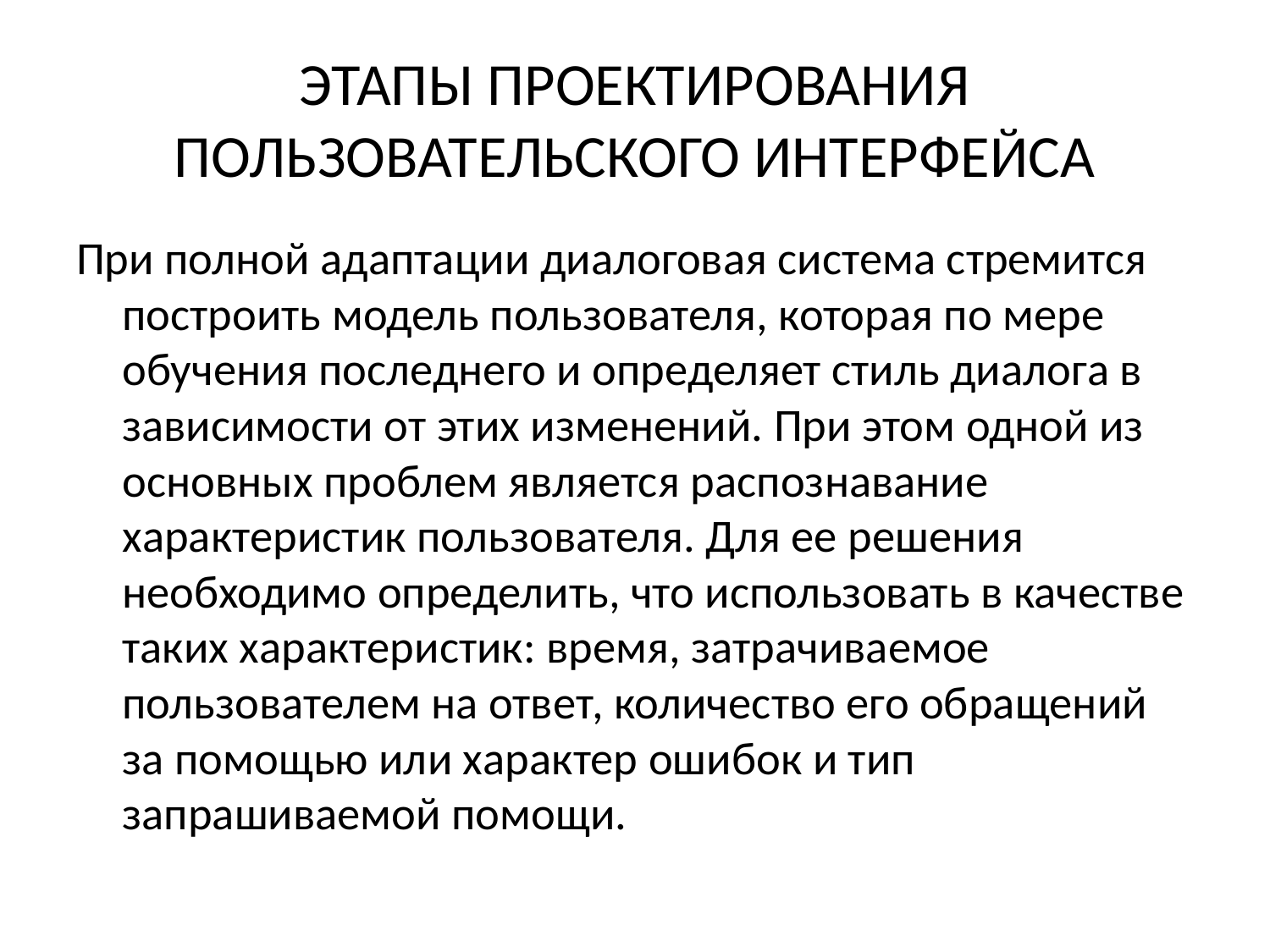

# ЭТАПЫ ПРОЕКТИРОВАНИЯ ПОЛЬЗОВАТЕЛЬСКОГО ИНТЕРФЕЙСА
При полной адаптации диалоговая система стремится построить модель пользователя, которая по мере обучения последнего и определяет стиль диалога в зависимости от этих изменений. При этом одной из основных проблем является распознавание характеристик пользователя. Для ее решения необходимо определить, что использовать в качестве таких характеристик: время, затрачиваемое пользователем на ответ, количество его обращений за помощью или характер ошибок и тип запрашиваемой помощи.